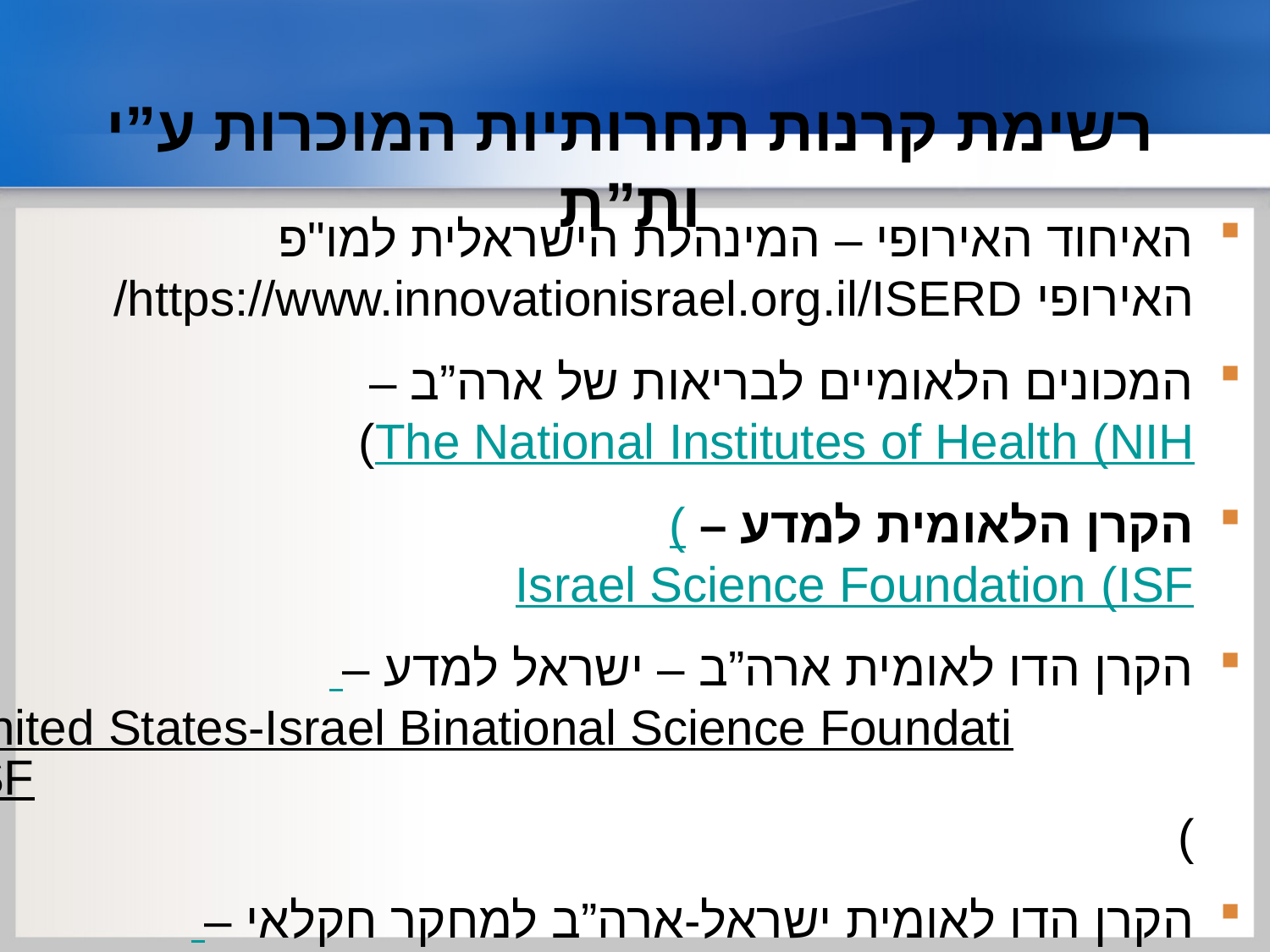

# רשימת קרנות תחרותיות המוכרות ע”י ות”ת
האיחוד האירופי – המינהלת הישראלית למו"פ האירופי https://www.innovationisrael.org.il/ISERD/
המכונים הלאומיים לבריאות של ארה”ב – The National Institutes of Health (NIH)
הקרן הלאומית למדע – (Israel Science Foundation (ISF
הקרן הדו לאומית ארה”ב – ישראל למדע – The United States-Israel Binational Science Foundation (BSF)
הקרן הדו לאומית ישראל-ארה”ב למחקר חקלאי – The Binational Agricultural Research and Development Fund (BARD)